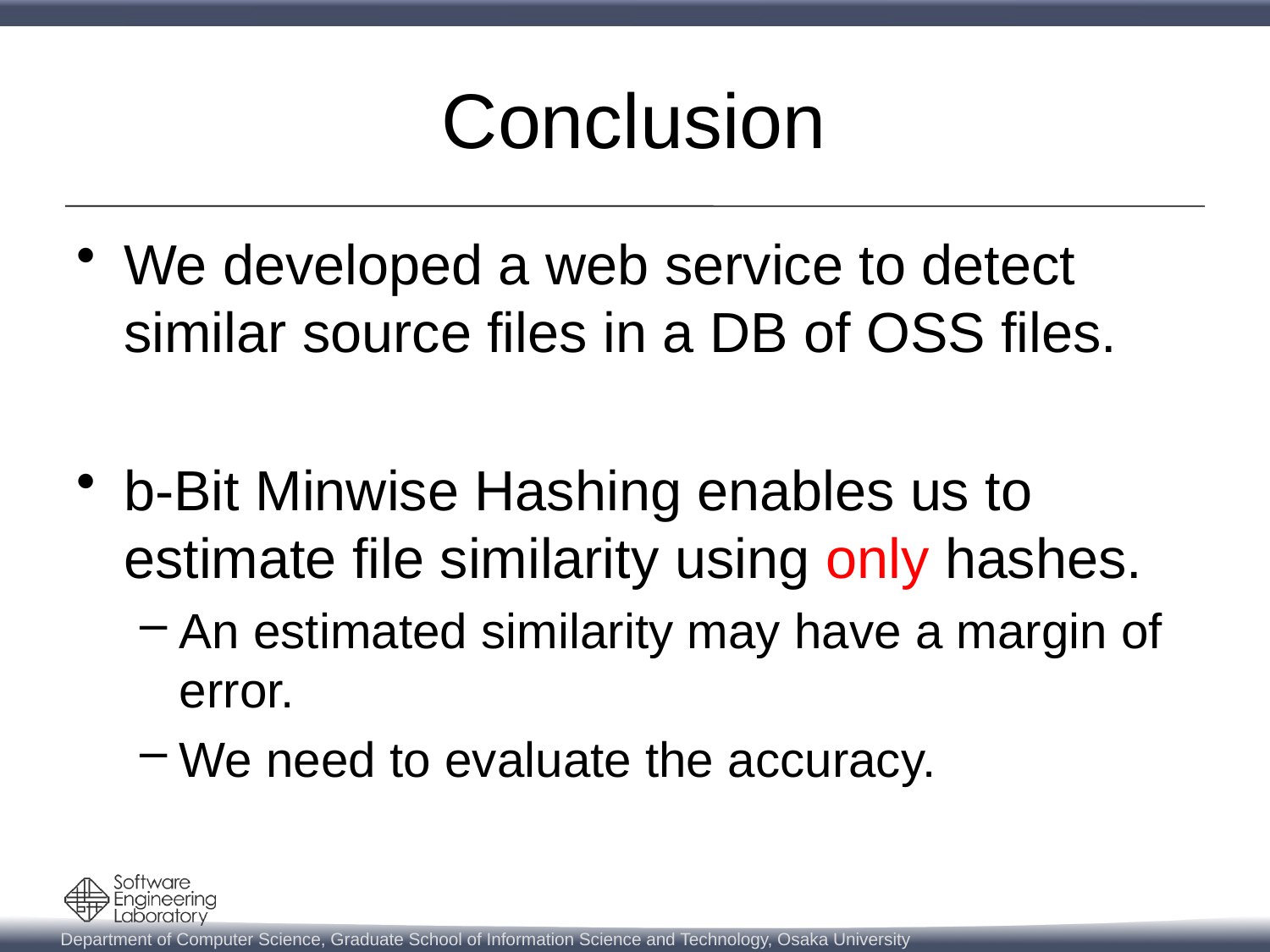

# Conclusion
We developed a web service to detect similar source files in a DB of OSS files.

b-Bit Minwise Hashing enables us to estimate file similarity using only hashes.
An estimated similarity may have a margin of error.
We need to evaluate the accuracy.